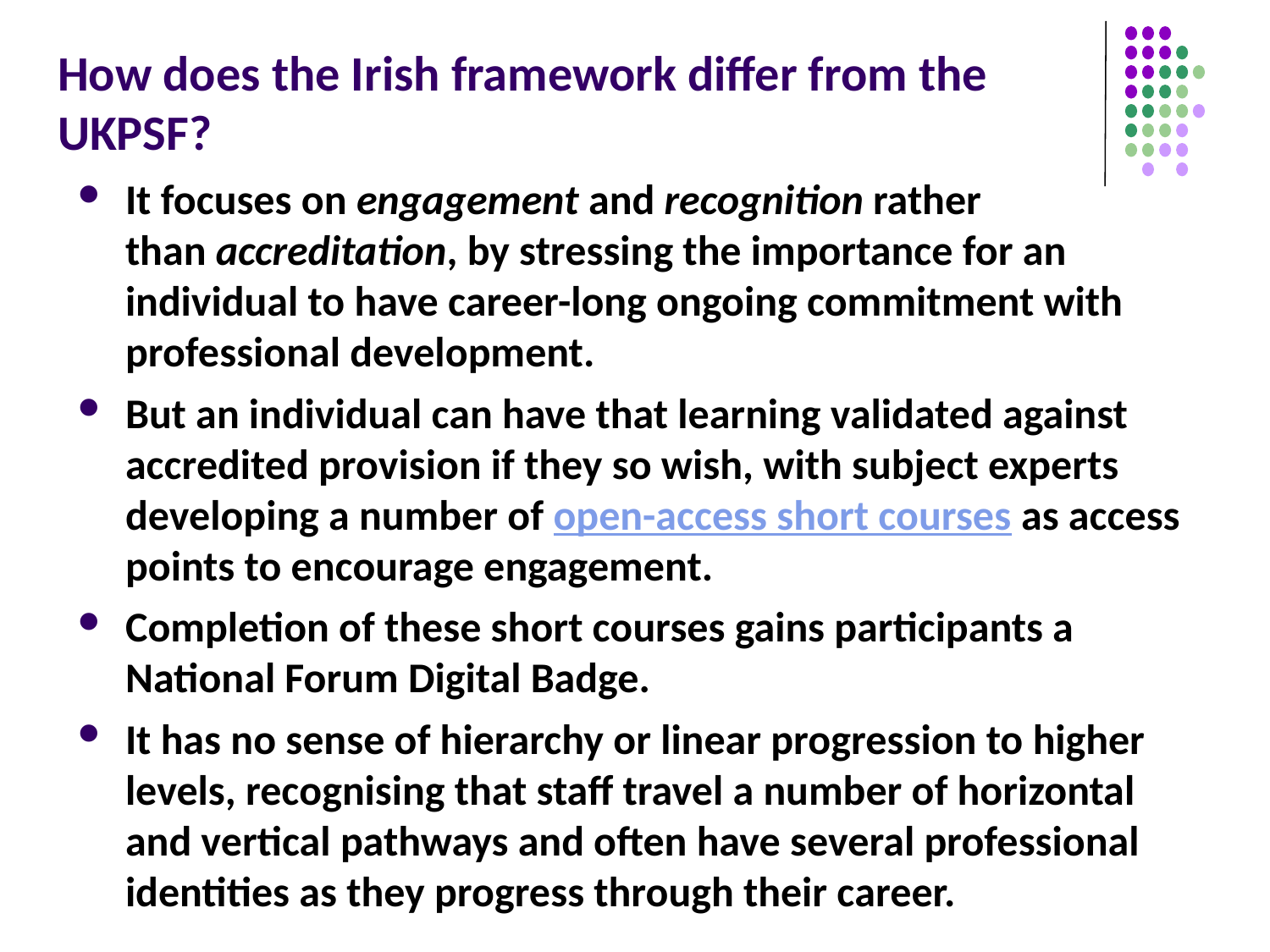

# How does the Irish framework differ from the UKPSF?
It focuses on engagement and recognition rather than accreditation, by stressing the importance for an individual to have career-long ongoing commitment with professional development.
But an individual can have that learning validated against accredited provision if they so wish, with subject experts developing a number of open-access short courses as access points to encourage engagement.
Completion of these short courses gains participants a National Forum Digital Badge.
It has no sense of hierarchy or linear progression to higher levels, recognising that staff travel a number of horizontal and vertical pathways and often have several professional identities as they progress through their career.